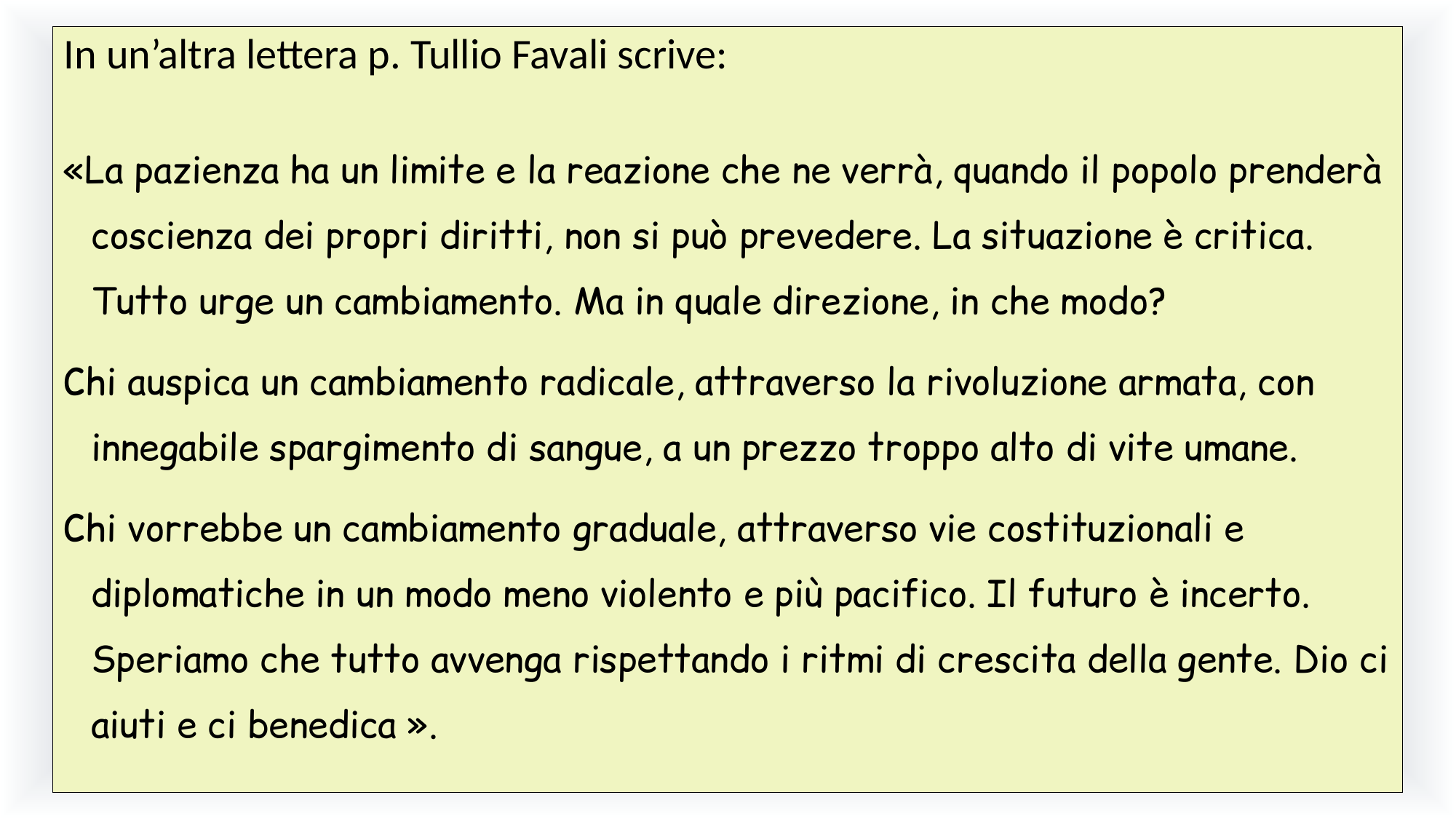

In un’altra lettera p. Tullio Favali scrive:

«La pazienza ha un limite e la reazione che ne verrà, quando il popolo prenderà coscienza dei propri diritti, non si può prevedere. La situazione è critica. Tutto urge un cambiamento. Ma in quale direzione, in che modo?
Chi auspica un cambiamento radicale, attraverso la rivoluzione armata, con innegabile spargimento di sangue, a un prezzo troppo alto di vite umane.
Chi vorrebbe un cambiamento graduale, attraverso vie costituzionali e diplomatiche in un modo meno violento e più pacifico. Il futuro è incerto. Speriamo che tutto avvenga rispettando i ritmi di crescita della gente. Dio ci aiuti e ci benedica ».